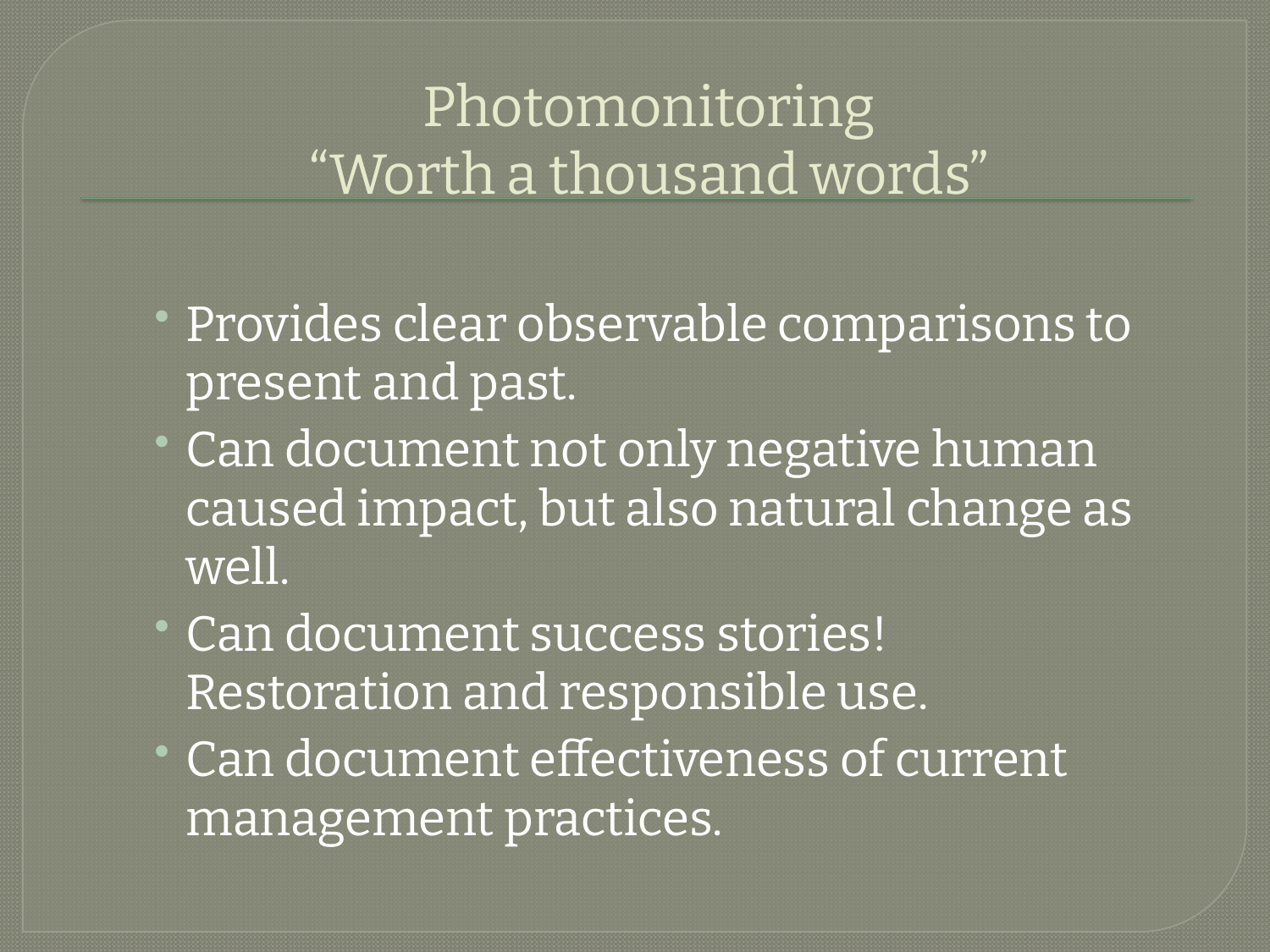

# Photomonitoring “Worth a thousand words”
Provides clear observable comparisons to present and past.
Can document not only negative human caused impact, but also natural change as well.
Can document success stories! Restoration and responsible use.
Can document effectiveness of current management practices.